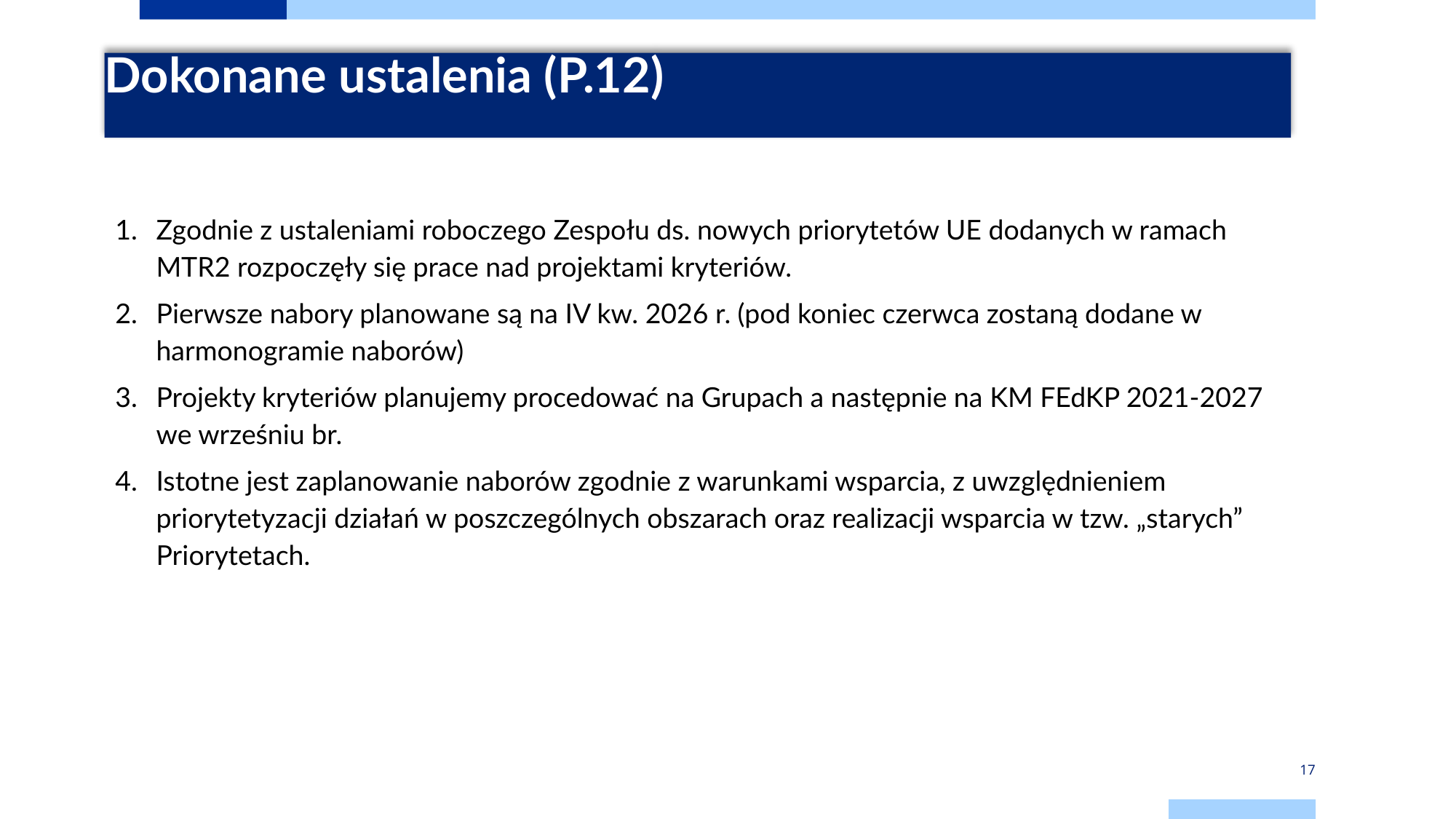

# Dokonane ustalenia (P.12)
Zgodnie z ustaleniami roboczego Zespołu ds. nowych priorytetów UE dodanych w ramach MTR2 rozpoczęły się prace nad projektami kryteriów.
Pierwsze nabory planowane są na IV kw. 2026 r. (pod koniec czerwca zostaną dodane w harmonogramie naborów)
Projekty kryteriów planujemy procedować na Grupach a następnie na KM FEdKP 2021-2027 we wrześniu br.
Istotne jest zaplanowanie naborów zgodnie z warunkami wsparcia, z uwzględnieniem priorytetyzacji działań w poszczególnych obszarach oraz realizacji wsparcia w tzw. „starych” Priorytetach.
17